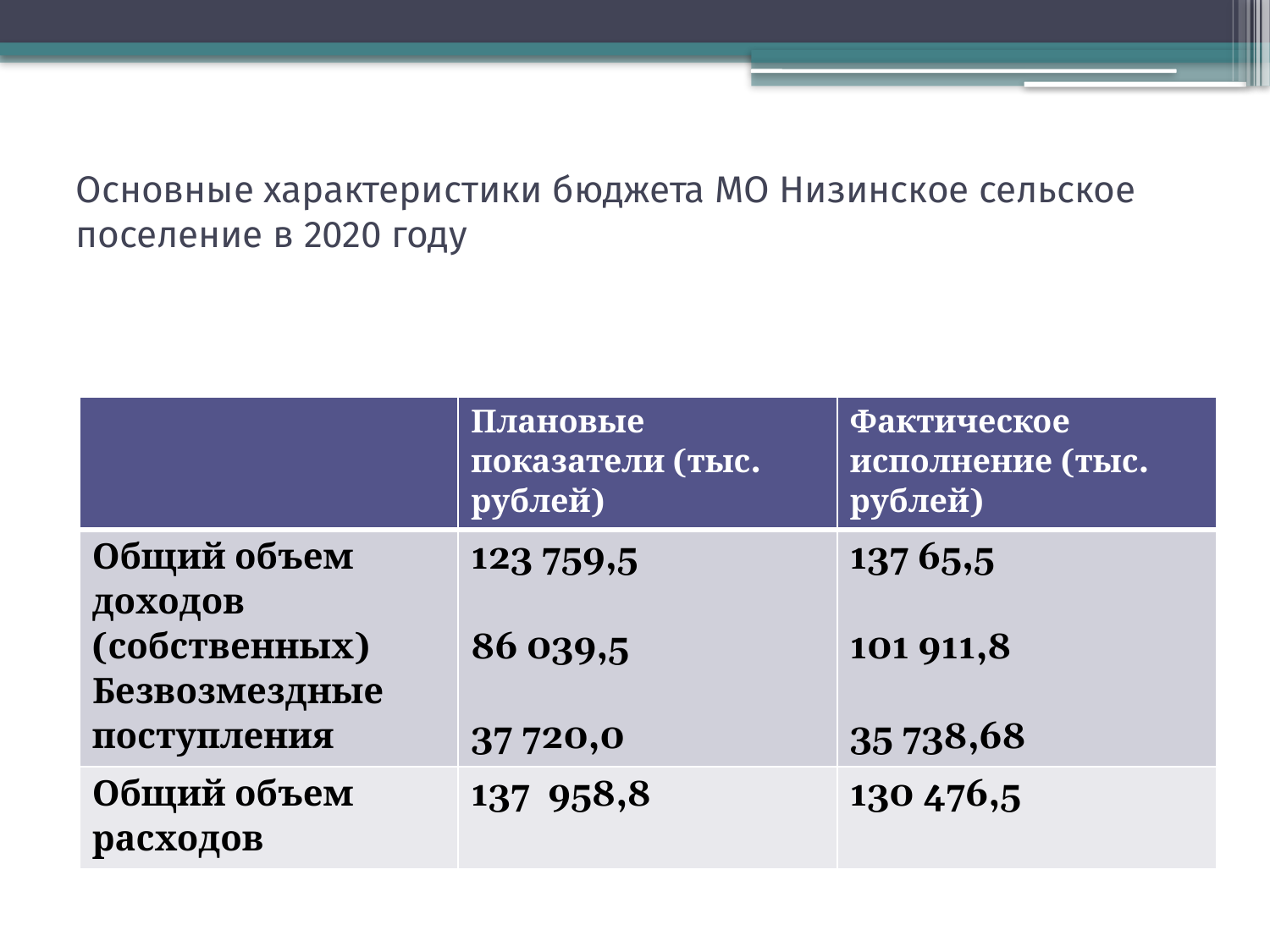

# Основные характеристики бюджета МО Низинское сельское поселение в 2020 году
|  | Плановые показатели (тыс. рублей) | Фактическое исполнение (тыс. рублей) |
| --- | --- | --- |
| Общий объем доходов (собственных) Безвозмездные поступления | 123 759,5 86 039,5 37 720,0 | 137 65,5 101 911,8 35 738,68 |
| Общий объем расходов | 137 958,8 | 130 476,5 |